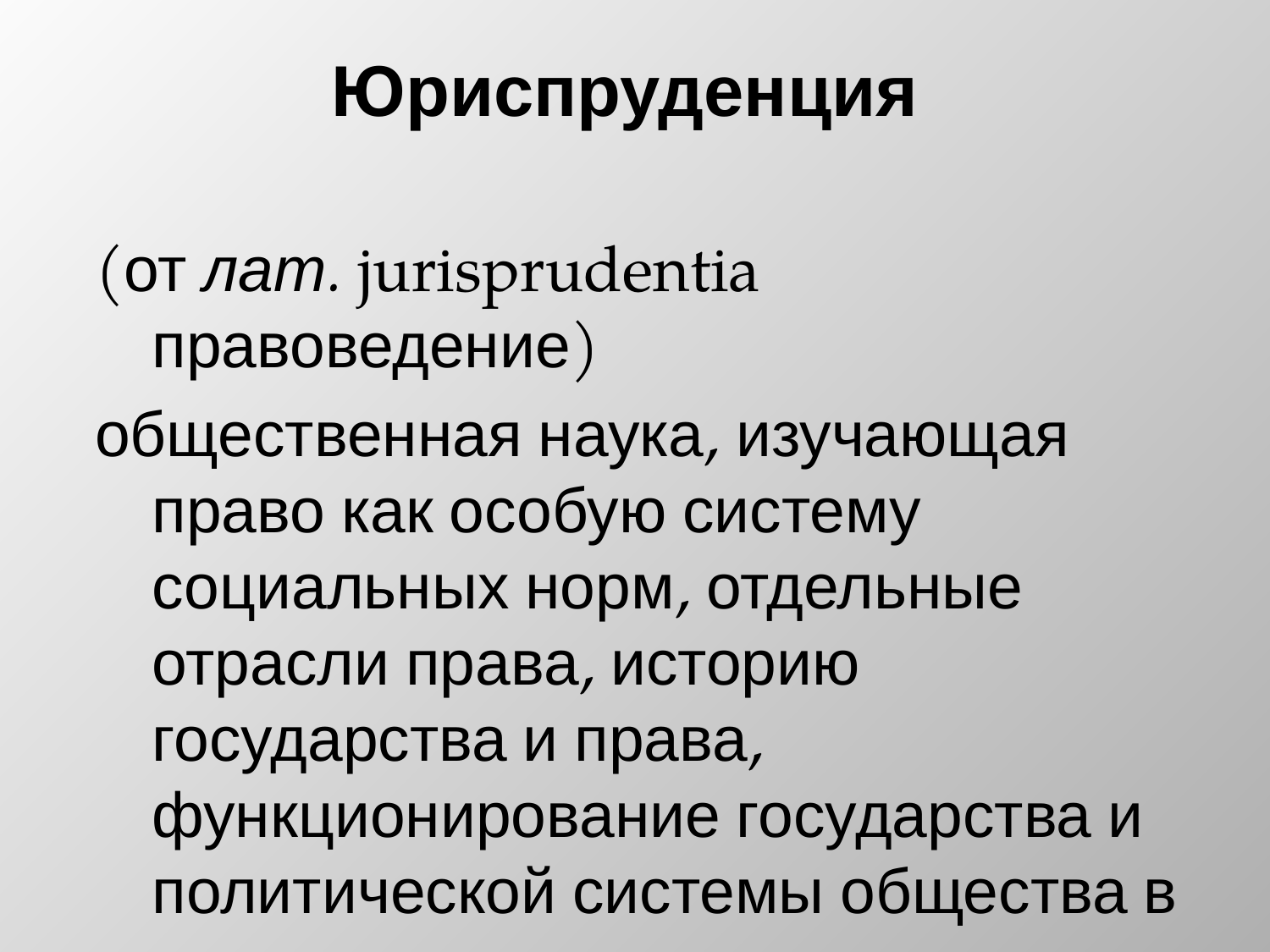

# Юриспруденция
(от лат. jurisprudentia правоведение)
общественная наука, изучающая право как особую систему социальных норм, отдельные отрасли права, историю государства и права, функционирование государства и политической системы общества в целом.